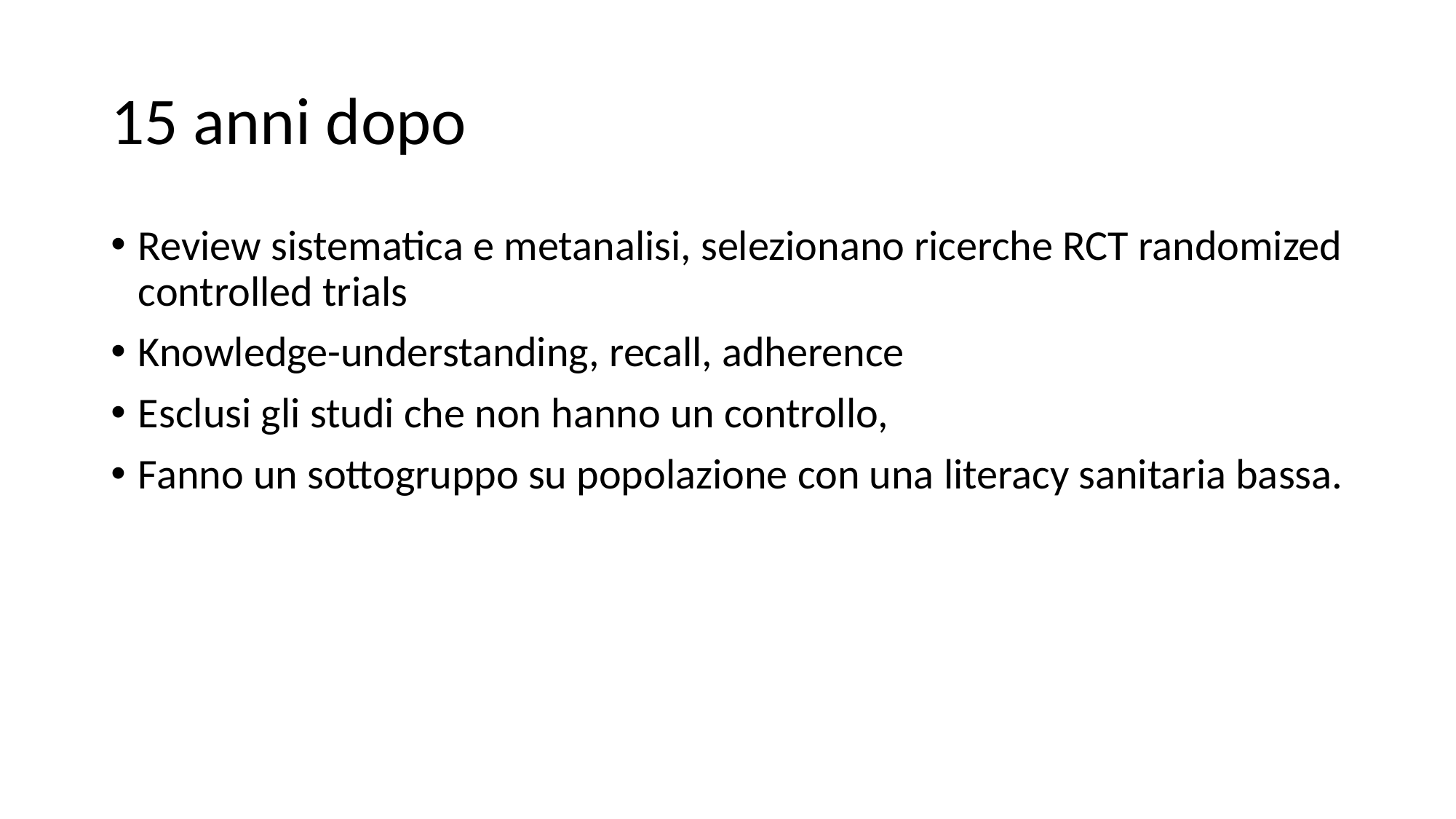

# 15 anni dopo
Review sistematica e metanalisi, selezionano ricerche RCT randomized controlled trials
Knowledge-understanding, recall, adherence
Esclusi gli studi che non hanno un controllo,
Fanno un sottogruppo su popolazione con una literacy sanitaria bassa.